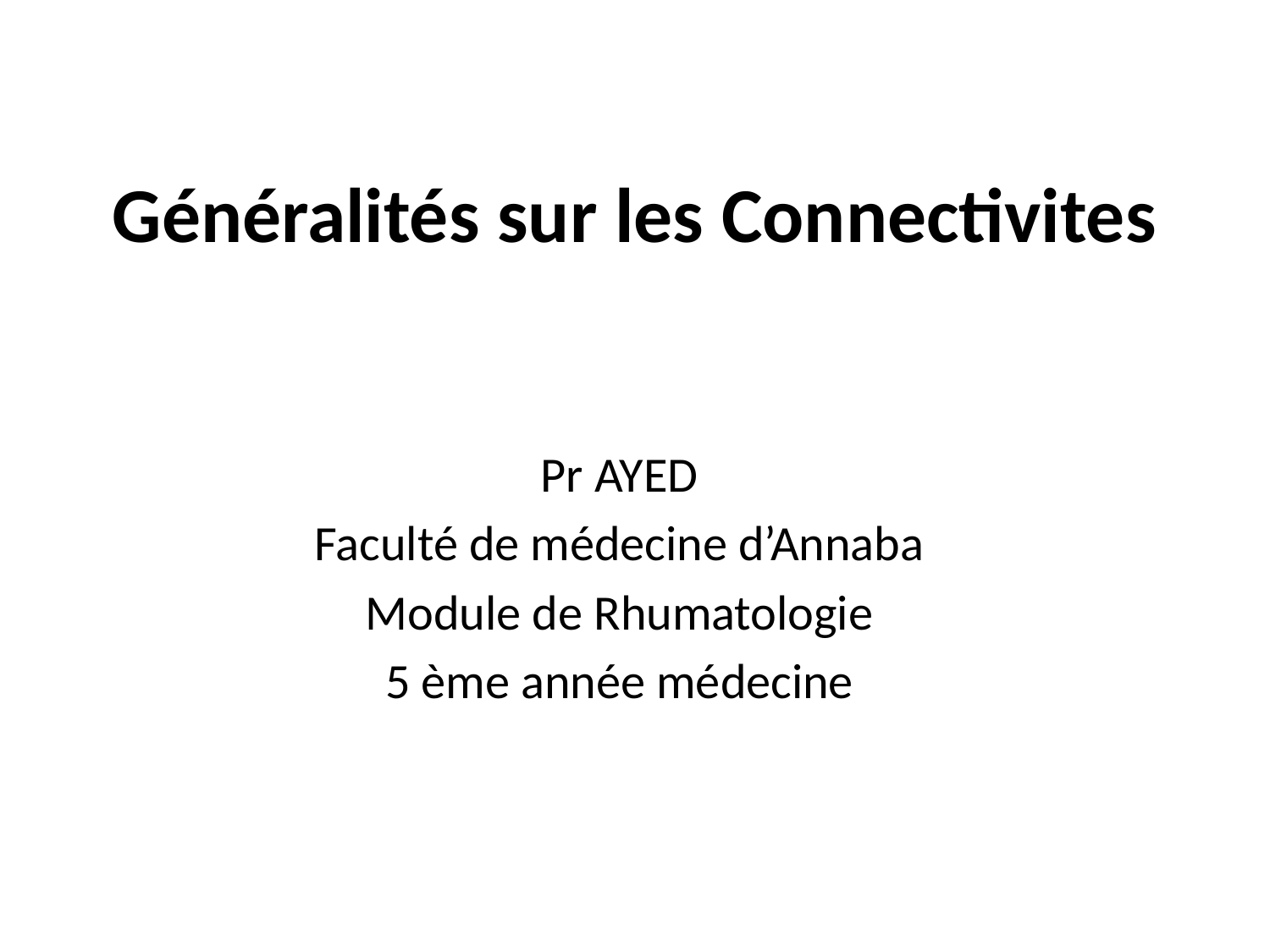

# Généralités sur les Connectivites
Pr AYED
Faculté de médecine d’Annaba
Module de Rhumatologie
5 ème année médecine